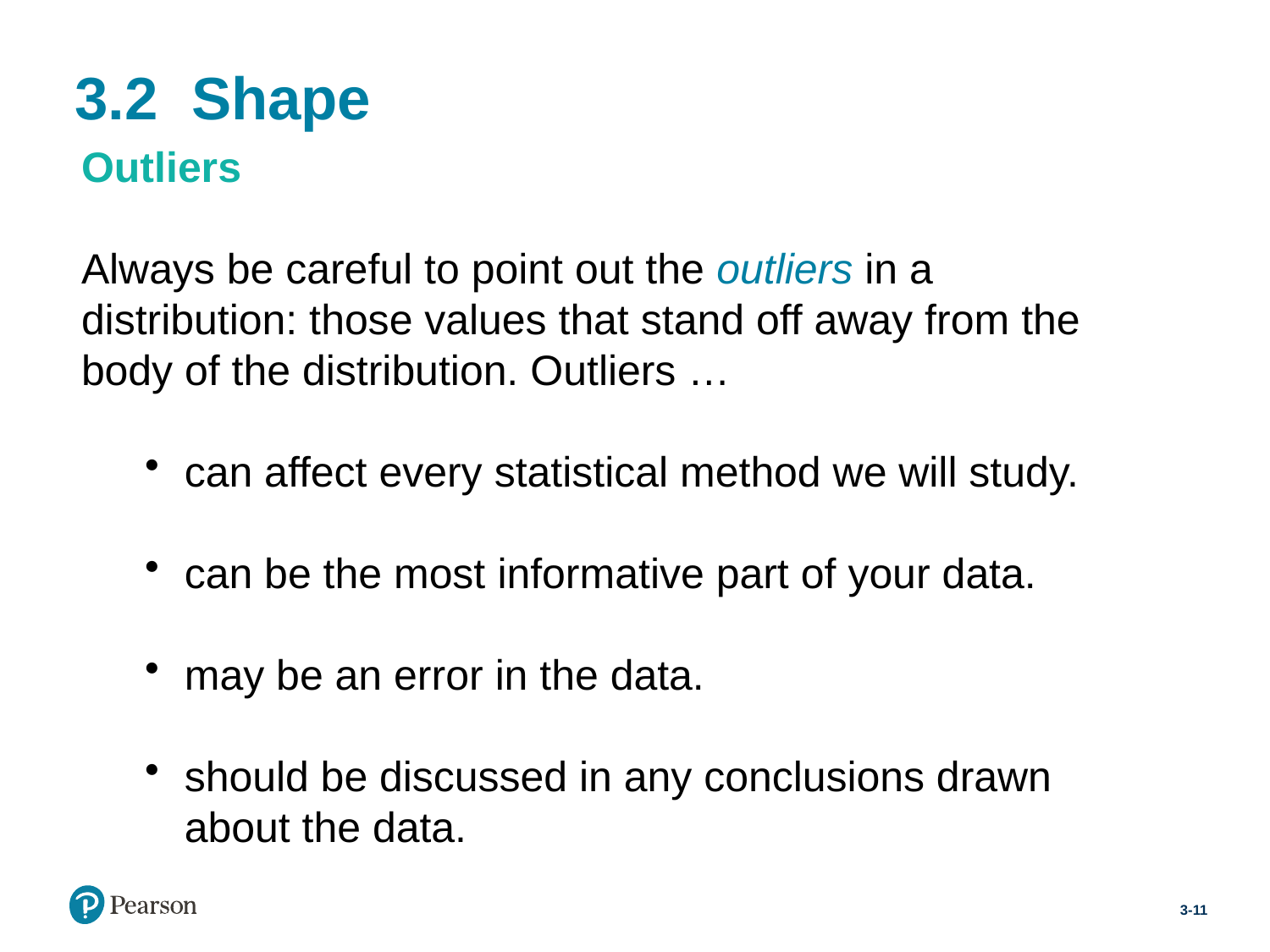

# 3.2  Shape
Outliers

Always be careful to point out the outliers in a distribution: those values that stand off away from the body of the distribution. Outliers …

can affect every statistical method we will study.

can be the most informative part of your data.

may be an error in the data.

should be discussed in any conclusions drawn about the data.
3-11